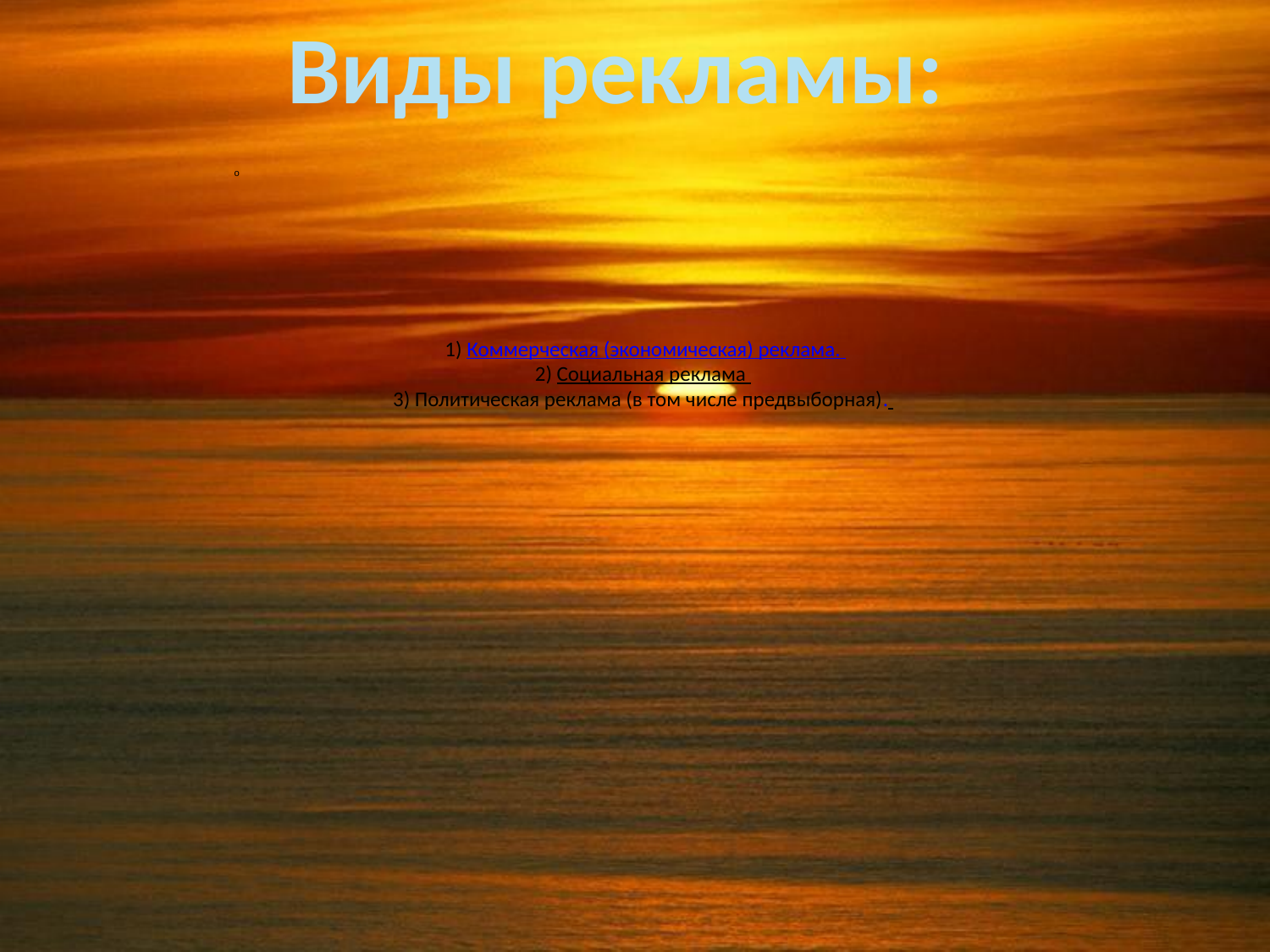

Виды рекламы:
# 1) Коммерческая (экономическая) реклама. 2) Социальная реклама 3) Политическая реклама (в том числе предвыборная).